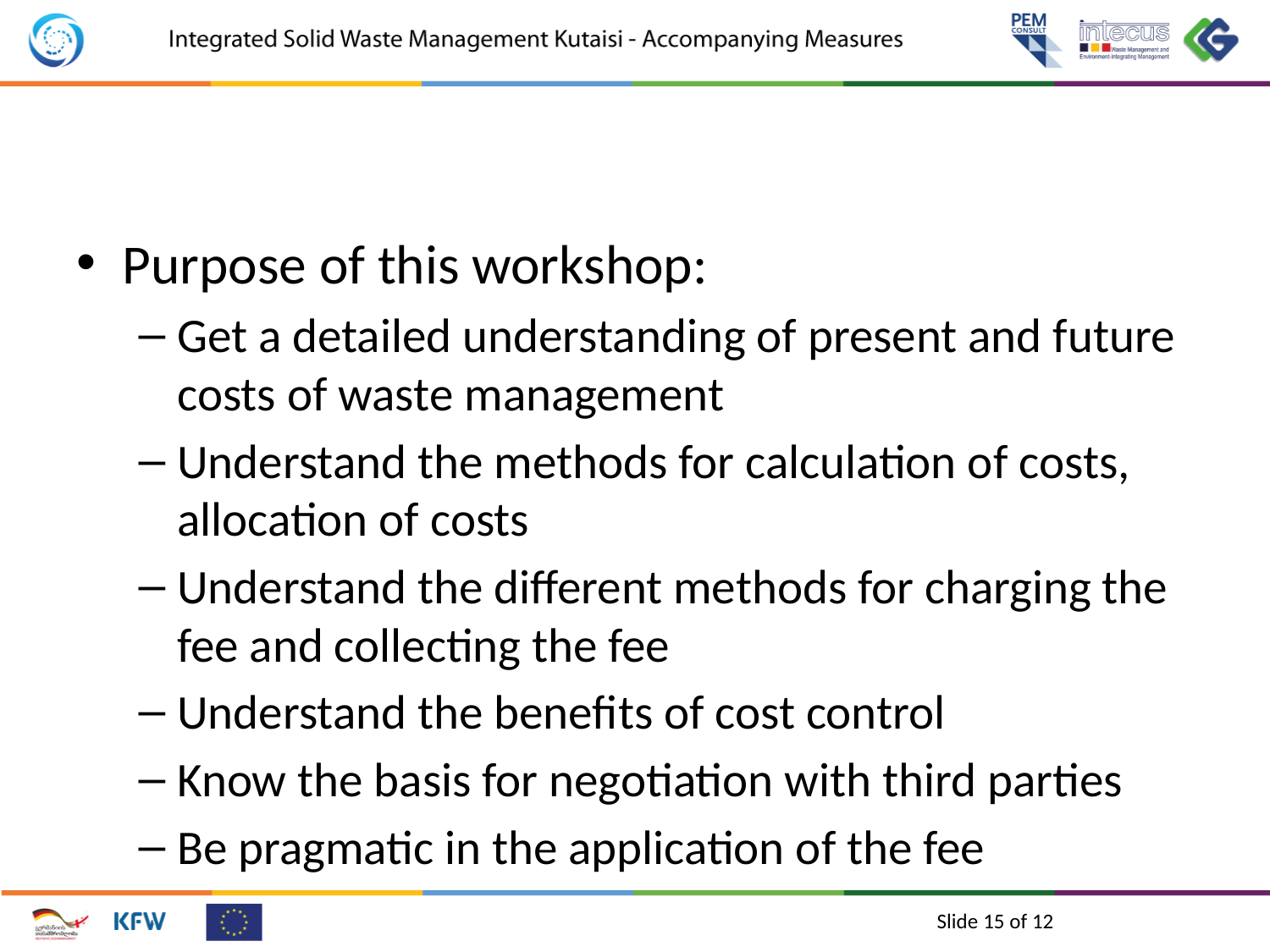

#
Purpose of this workshop:
Get a detailed understanding of present and future costs of waste management
Understand the methods for calculation of costs, allocation of costs
Understand the different methods for charging the fee and collecting the fee
Understand the benefits of cost control
Know the basis for negotiation with third parties
Be pragmatic in the application of the fee